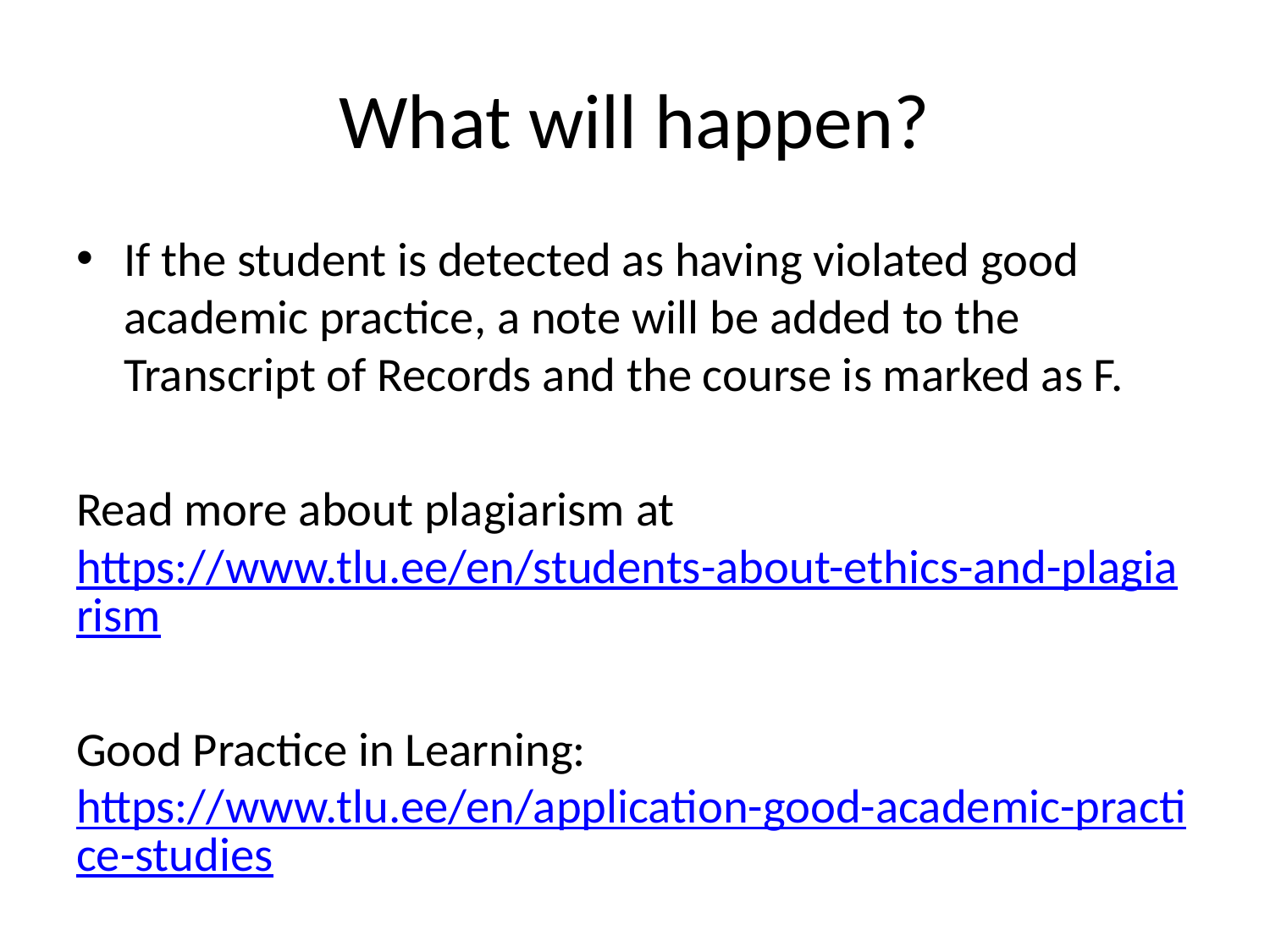

# What will happen?
If the student is detected as having violated good academic practice, a note will be added to the Transcript of Records and the course is marked as F.

Read more about plagiarism at https://www.tlu.ee/en/students-about-ethics-and-plagiarism

Good Practice in Learning: https://www.tlu.ee/en/application-good-academic-practice-studies